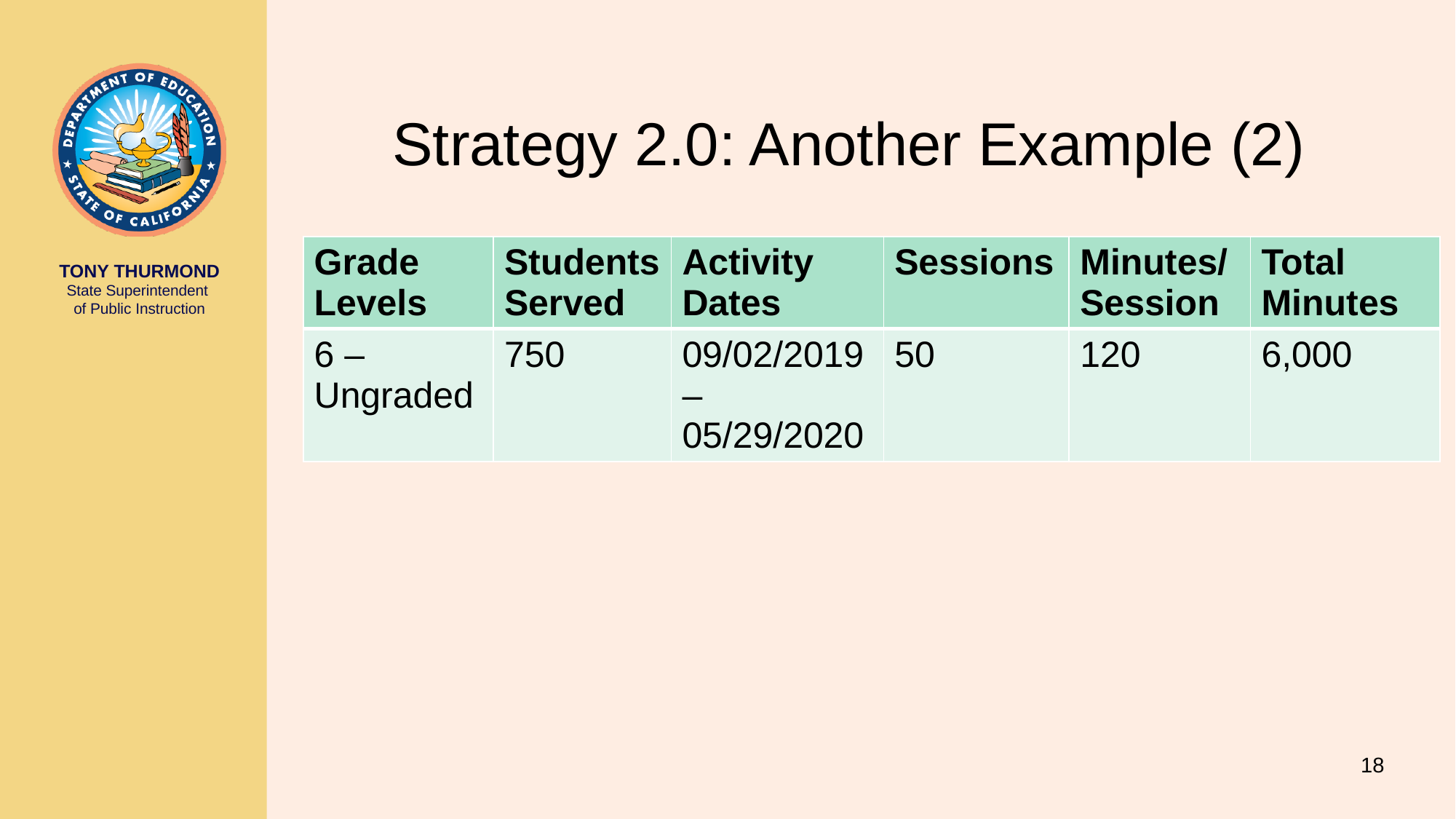

# Strategy 2.0: Another Example (2)
| Grade Levels | Students Served | Activity Dates | Sessions | Minutes/ Session | Total Minutes |
| --- | --- | --- | --- | --- | --- |
| 6 – Ungraded | 750 | 09/02/2019 – 05/29/2020 | 50 | 120 | 6,000 |
18